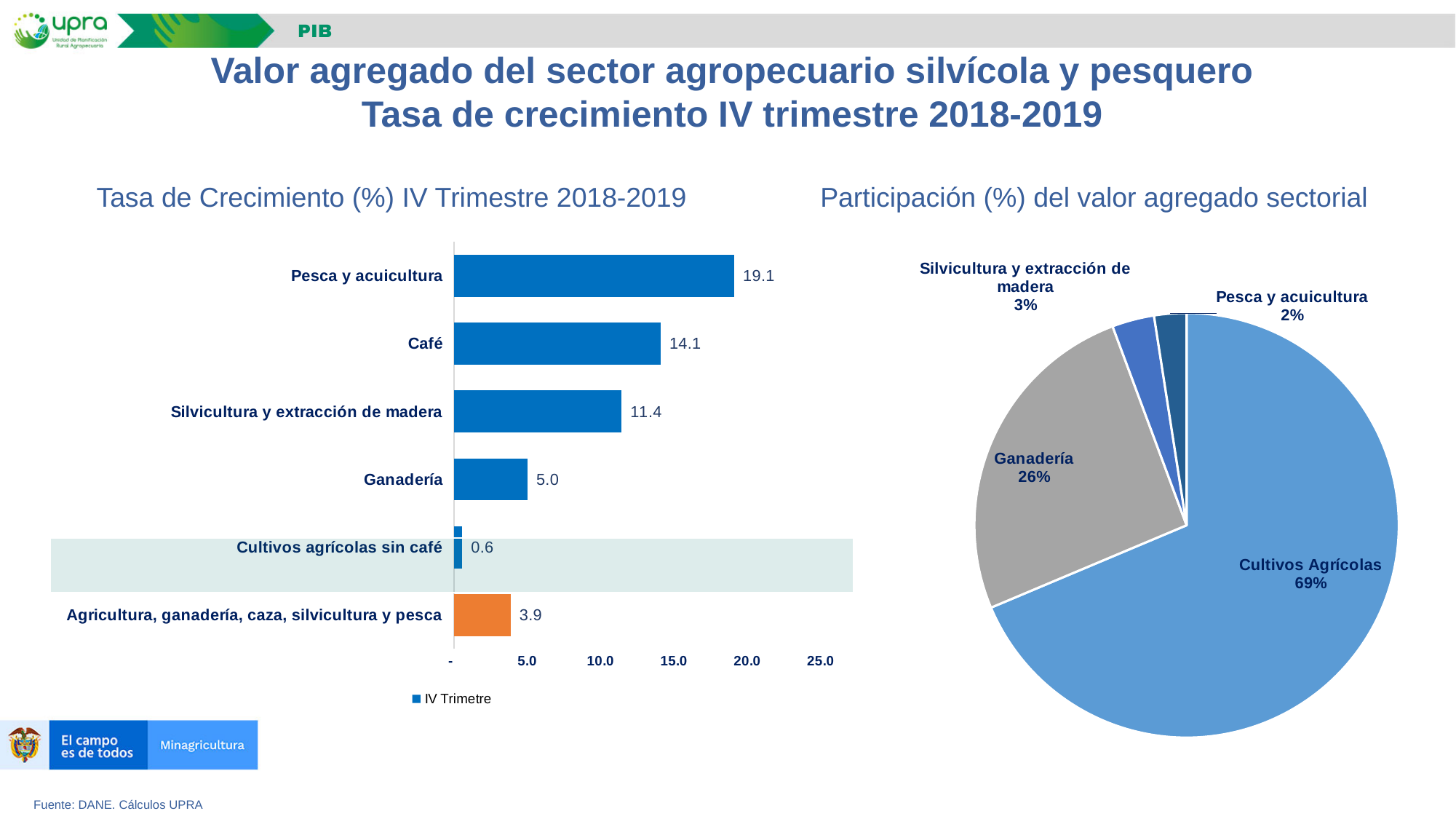

PIB
Valor agregado del sector agropecuario silvícola y pesquero
Tasa de crecimiento IV trimestre 2018-2019
Tasa de Crecimiento (%) IV Trimestre 2018-2019
Participación (%) del valor agregado sectorial

### Chart

| Category | IV Trimetre |
|---|---|
| Agricultura, ganadería, caza, silvicultura y pesca | 3.866427890568275 |
| Cultivos agrícolas sin café | 0.5719918471909295 |
| Ganadería | 5.013929947163561 |
| Silvicultura y extracción de madera | 11.429969405881096 |
| Café | 14.082149870378984 |
| Pesca y acuicultura | 19.103400575174348 |

### Chart

| Category |  |
|---|---|
| Cultivos Agrícolas | 9318.040688193592 |
| Ganadería | 3483.240692316714 |
| Silvicultura y extracción de madera | 436.70331373503564 |
| Pesca y acuicultura | 333.4205089052607 |
Fuente: DANE. Cálculos UPRA